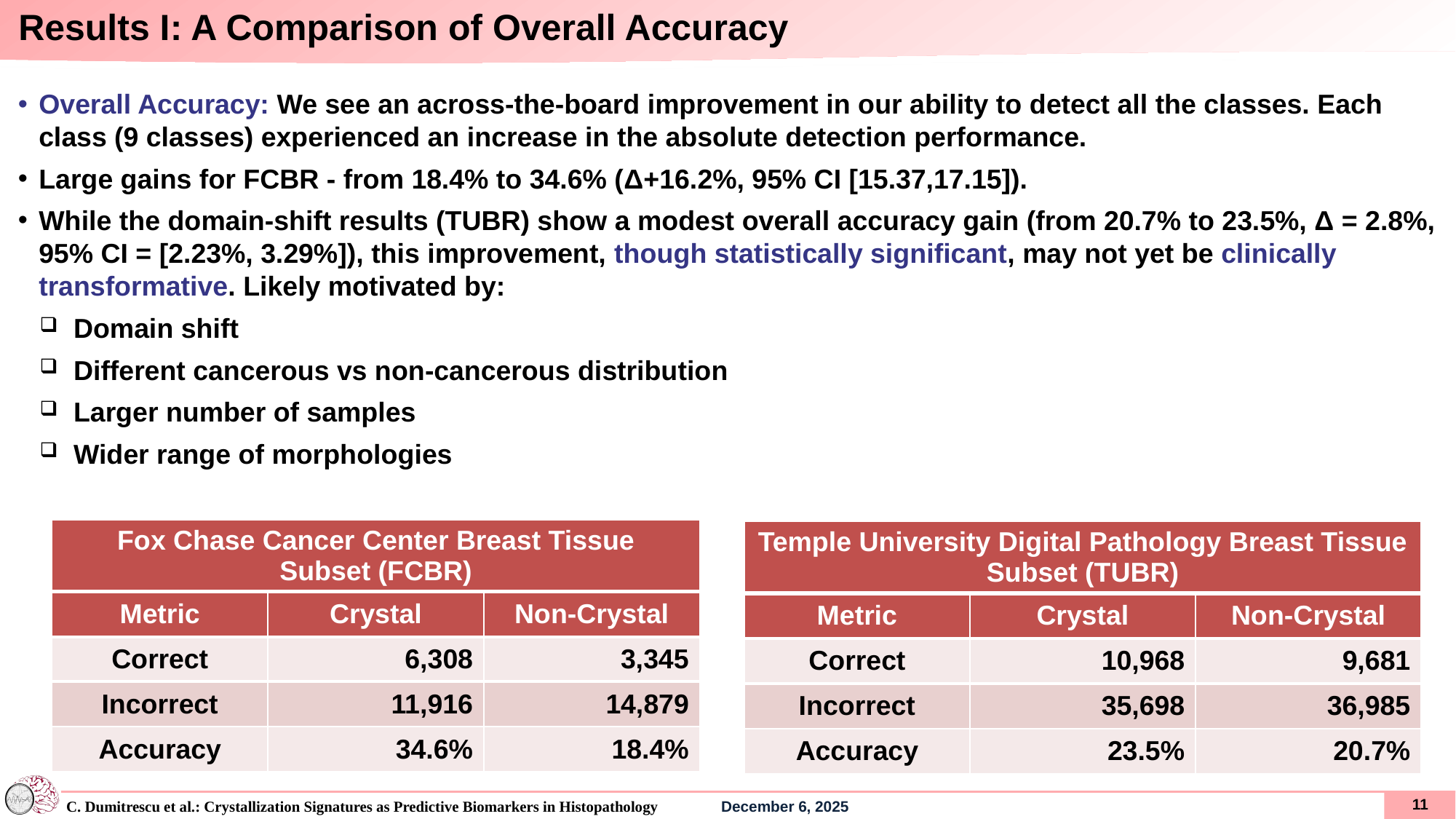

# Results I: A Comparison of Overall Accuracy
Overall Accuracy: We see an across-the-board improvement in our ability to detect all the classes. Each class (9 classes) experienced an increase in the absolute detection performance.
Large gains for FCBR - from 18.4% to 34.6% (Δ+16.2%, 95% CI [15.37,17.15]).
While the domain-shift results (TUBR) show a modest overall accuracy gain (from 20.7% to 23.5%, Δ = 2.8%, 95% CI = [2.23%, 3.29%]), this improvement, though statistically significant, may not yet be clinically transformative. Likely motivated by:
Domain shift
Different cancerous vs non-cancerous distribution
Larger number of samples
Wider range of morphologies
| Fox Chase Cancer Center Breast Tissue Subset (FCBR) |  |  |
| --- | --- | --- |
| Metric | Crystal | Non-Crystal |
| Correct | 6,308 | 3,345 |
| Incorrect | 11,916 | 14,879 |
| Accuracy | 34.6% | 18.4% |
| Temple University Digital Pathology Breast Tissue Subset (TUBR) |  |  |
| --- | --- | --- |
| Metric | Crystal | Non-Crystal |
| Correct | 10,968 | 9,681 |
| Incorrect | 35,698 | 36,985 |
| Accuracy | 23.5% | 20.7% |